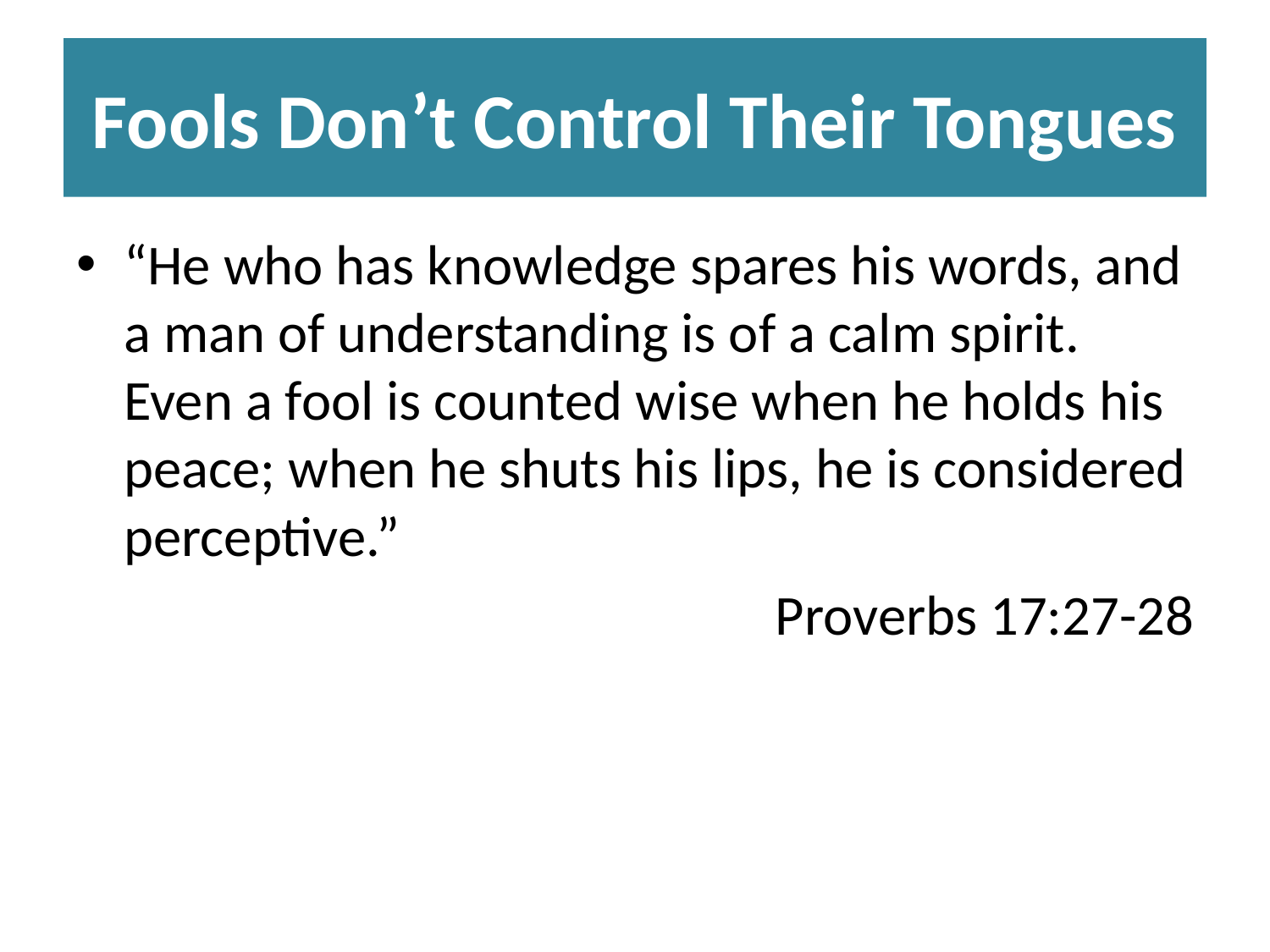

# Fools Don’t Control Their Tongues
“He who has knowledge spares his words, and a man of understanding is of a calm spirit. Even a fool is counted wise when he holds his peace; when he shuts his lips, he is considered perceptive.”
Proverbs 17:27-28